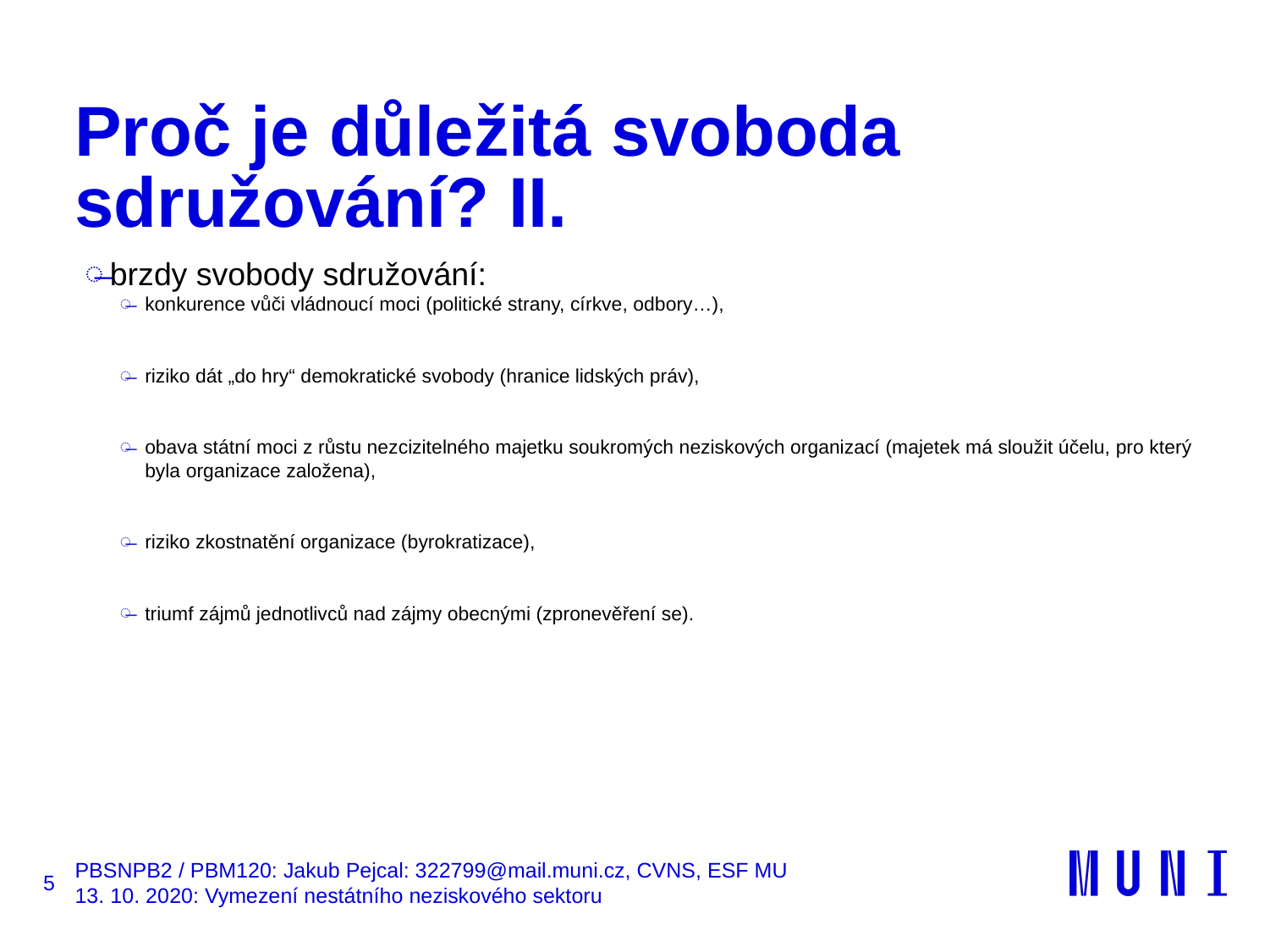

# Proč je důležitá svoboda sdružování? II.
brzdy svobody sdružování:
konkurence vůči vládnoucí moci (politické strany, církve, odbory…),

riziko dát „do hry“ demokratické svobody (hranice lidských práv),

obava státní moci z růstu nezcizitelného majetku soukromých neziskových organizací (majetek má sloužit účelu, pro který byla organizace založena),

riziko zkostnatění organizace (byrokratizace),

triumf zájmů jednotlivců nad zájmy obecnými (zpronevěření se).

5
PBSNPB2 / PBM120: Jakub Pejcal: 322799@mail.muni.cz, CVNS, ESF MU
13. 10. 2020: Vymezení nestátního neziskového sektoru